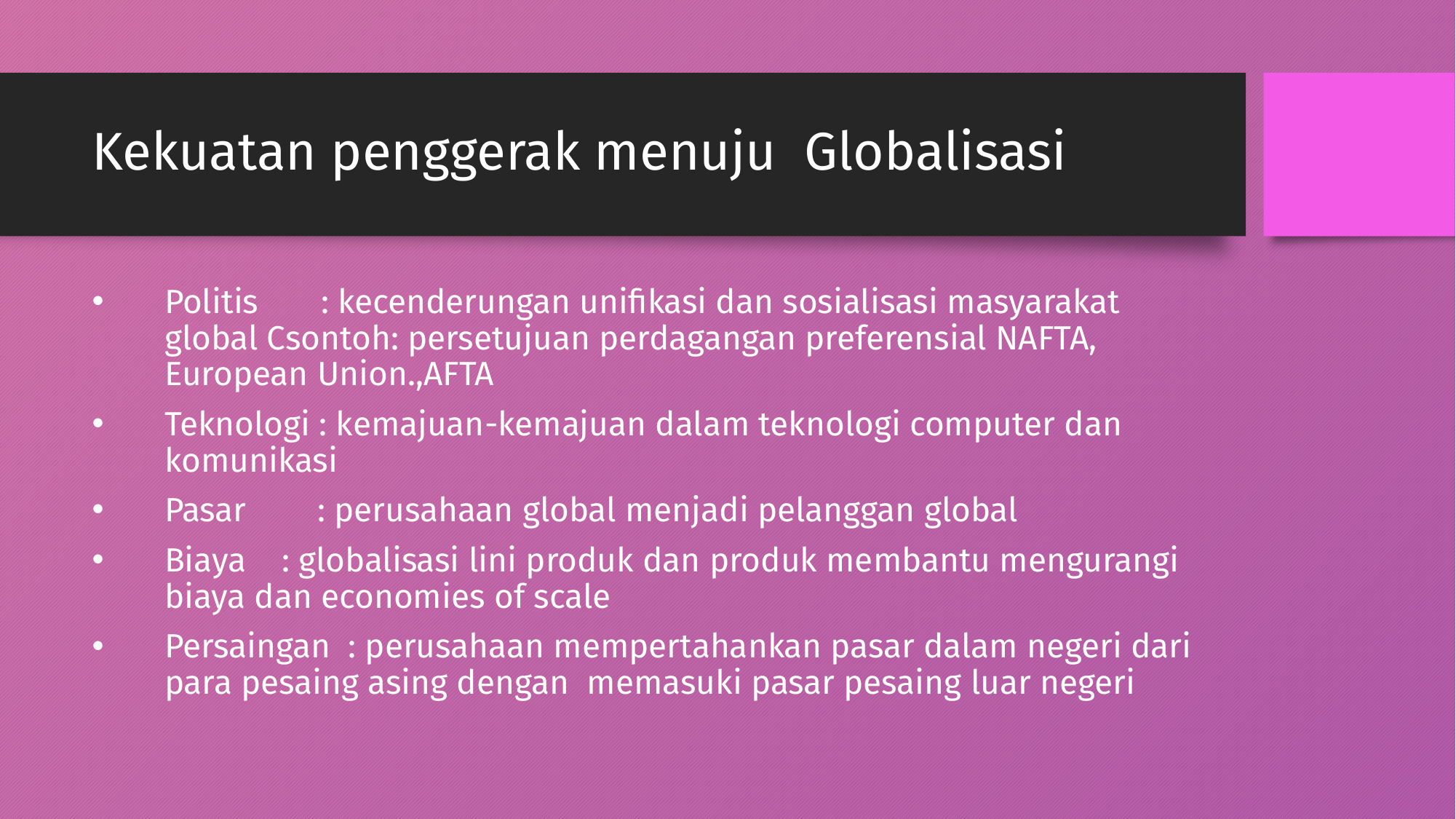

# Kekuatan penggerak menuju  Globalisasi
Politis       : kecenderungan unifikasi dan sosialisasi masyarakat global Csontoh: persetujuan perdagangan preferensial NAFTA, European Union.,AFTA
Teknologi : kemajuan-kemajuan dalam teknologi computer dan  komunikasi
Pasar        : perusahaan global menjadi pelanggan global
Biaya    : globalisasi lini produk dan produk membantu mengurangi biaya dan economies of scale
Persaingan  : perusahaan mempertahankan pasar dalam negeri dari para pesaing asing dengan  memasuki pasar pesaing luar negeri